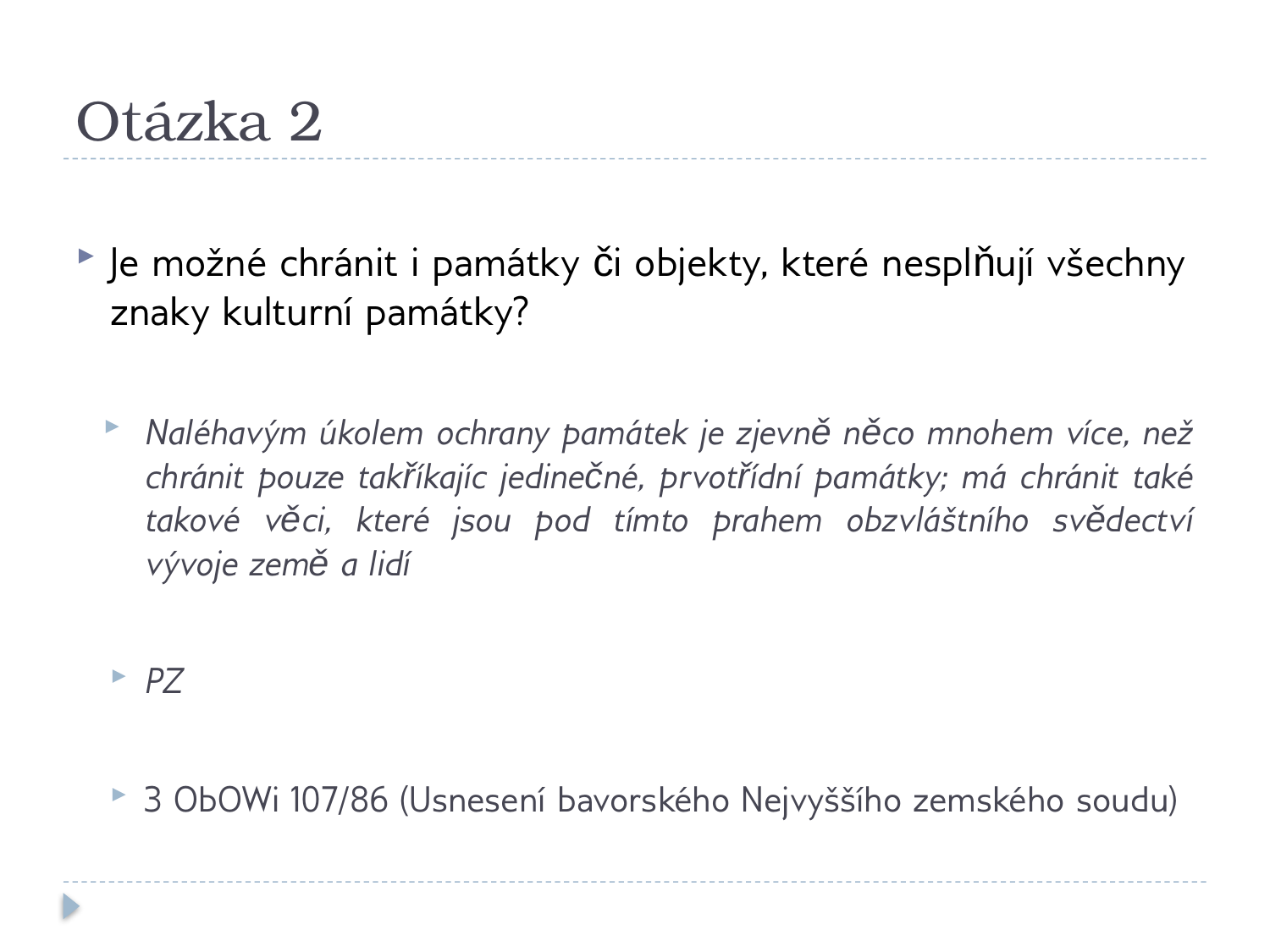

# Otázka 2

Je možné chránit i památky či objekty, které nesplňují všechny znaky kulturní památky?

Naléhavým úkolem ochrany památek je zjevně něco mnohem více, než chránit pouze takříkajíc jedinečné, prvotřídní památky; má chránit také takové věci, které jsou pod tímto prahem obzvláštního svědectví vývoje země a lidí

PZ

3 ObOWi 107/86 (Usnesení bavorského Nejvyššího zemského soudu)